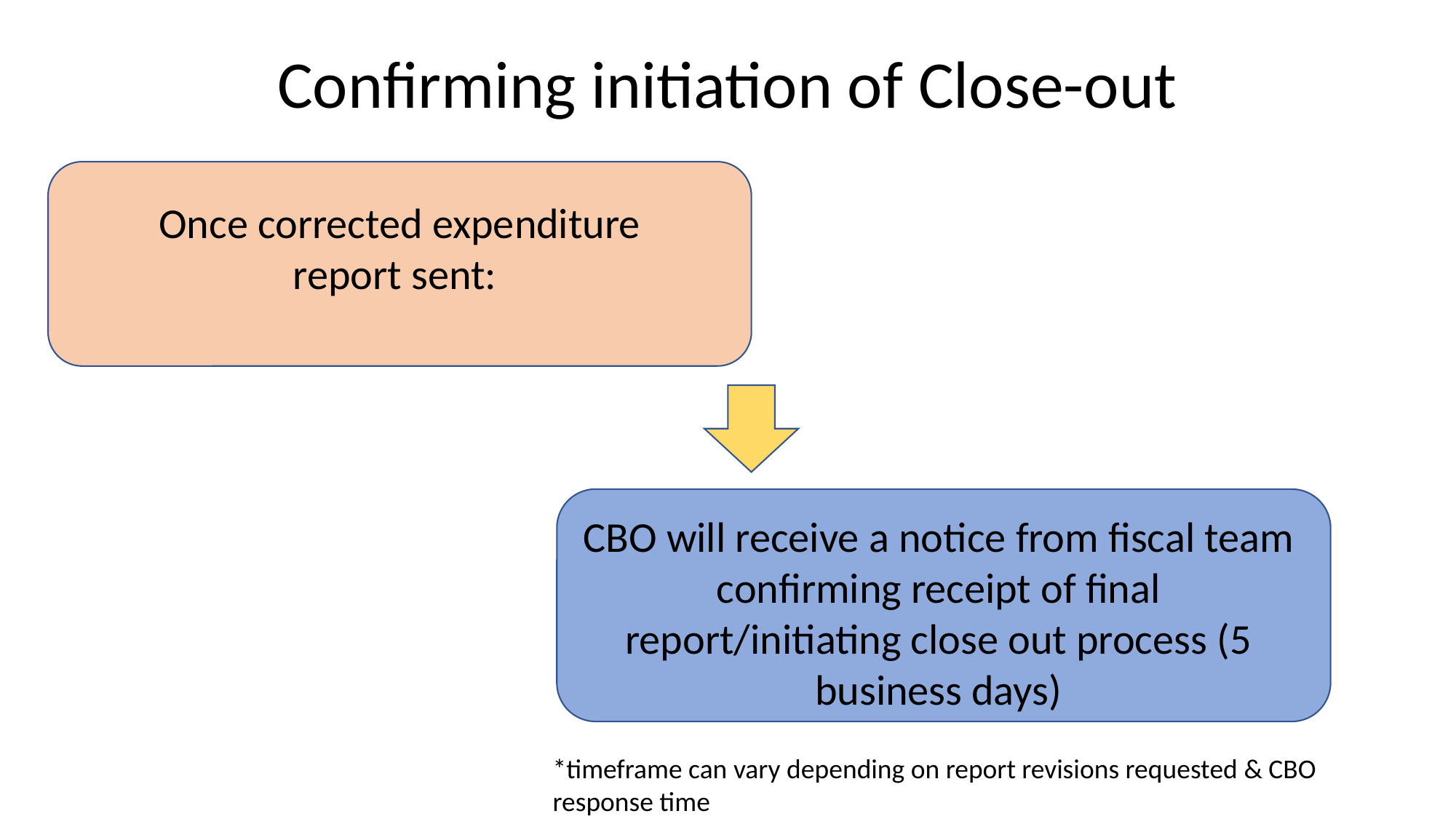

# Confirming initiation of Close-out

Once corrected expenditure report sent:

CBO will receive a notice from fiscal team confirming receipt of final report/initiating close out process (5 business days)
*timeframe can vary depending on report revisions requested & CBO response time